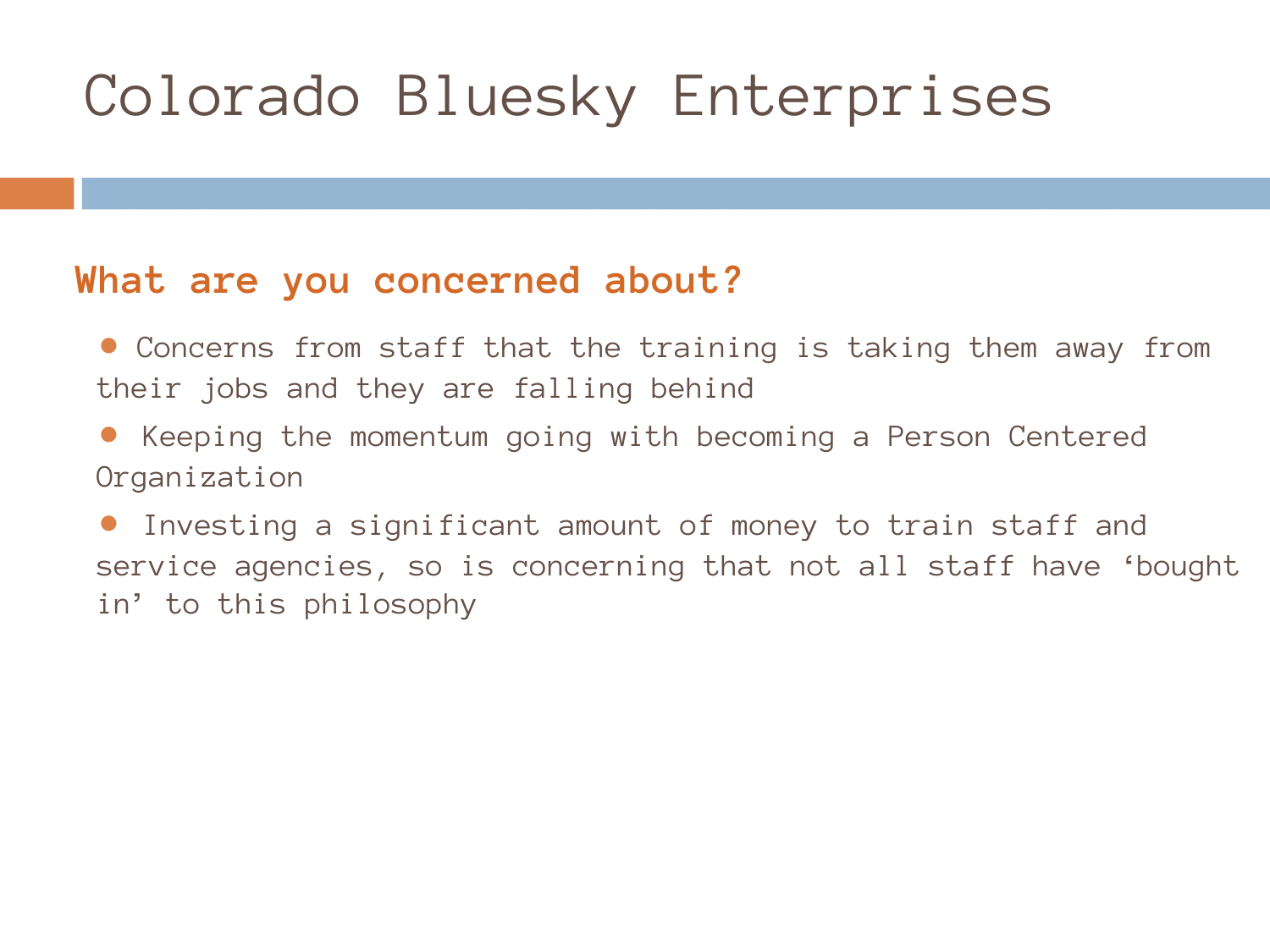

# Colorado Bluesky Enterprises
What are you concerned about?
• Concerns from staff that the training is taking them away from their jobs and they are falling behind
• Keeping the momentum going with becoming a Person Centered Organization
• Investing a significant amount of money to train staff and service agencies, so is concerning that not all staff have ‘bought in’ to this philosophy